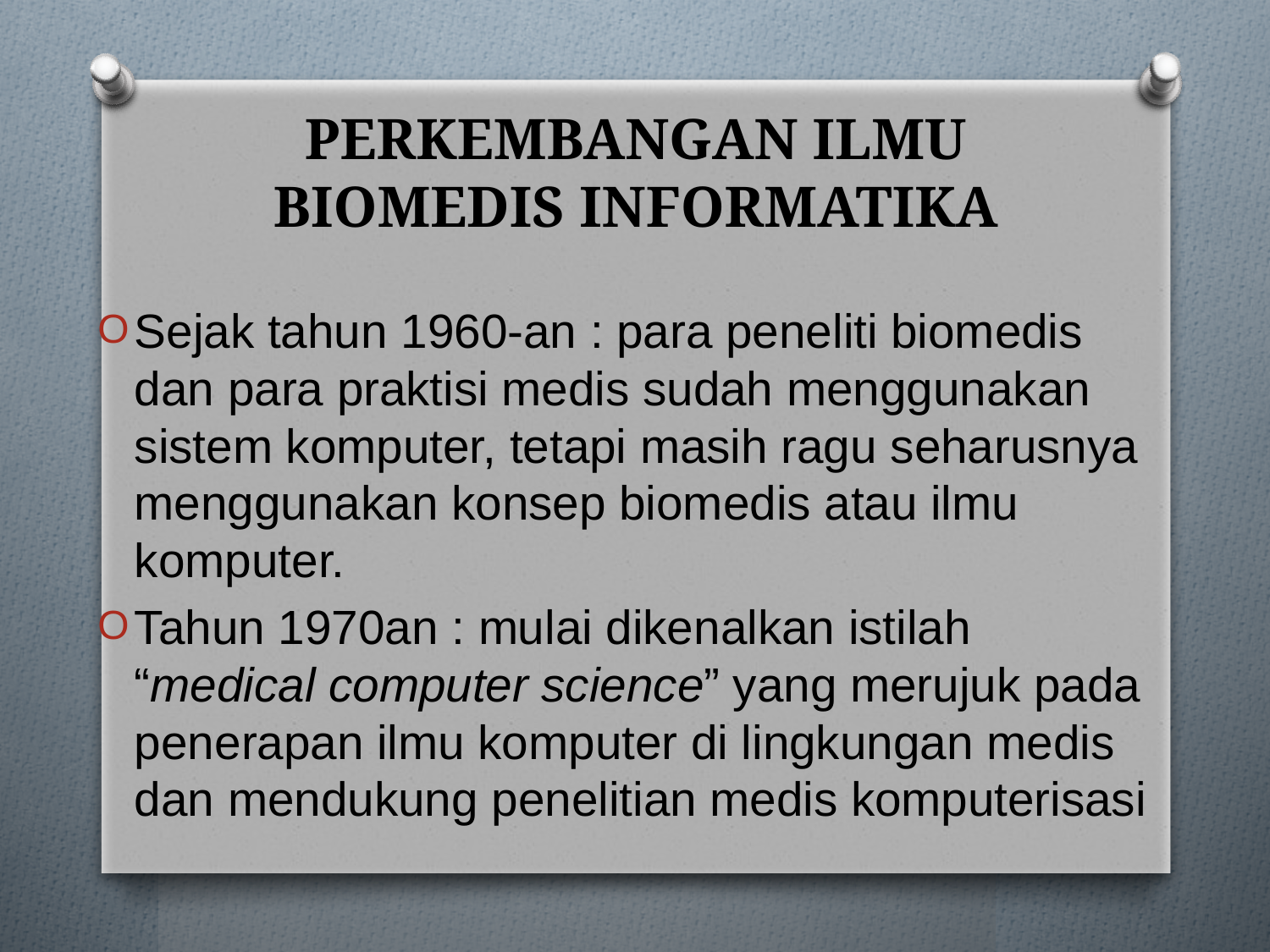

# PERKEMBANGAN ILMU BIOMEDIS INFORMATIKA
Sejak tahun 1960-an : para peneliti biomedis dan para praktisi medis sudah menggunakan sistem komputer, tetapi masih ragu seharusnya menggunakan konsep biomedis atau ilmu komputer.
Tahun 1970an : mulai dikenalkan istilah “medical computer science” yang merujuk pada penerapan ilmu komputer di lingkungan medis dan mendukung penelitian medis komputerisasi